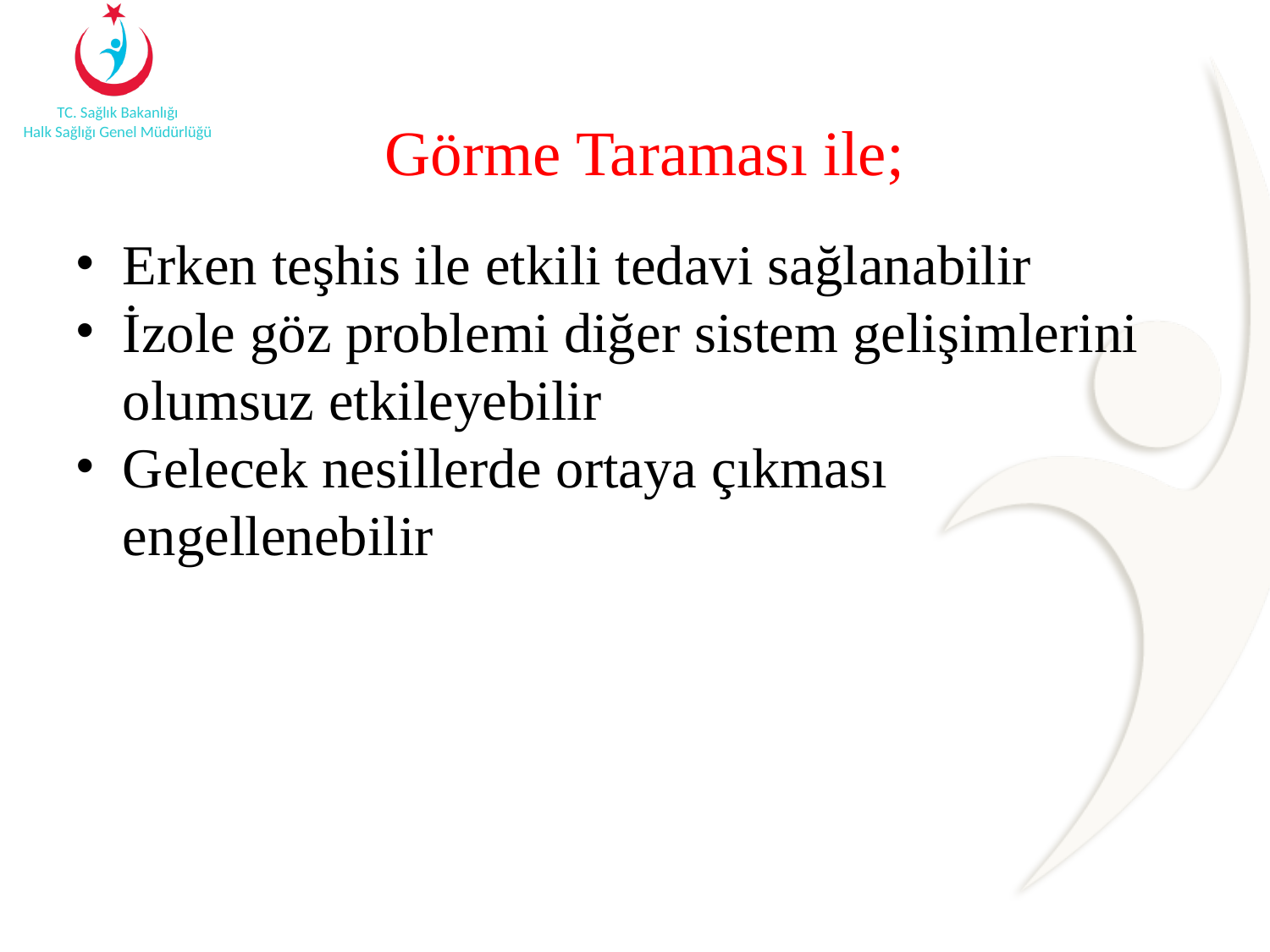

Görme Taraması ile;
Erken teşhis ile etkili tedavi sağlanabilir
İzole göz problemi diğer sistem gelişimlerini olumsuz etkileyebilir
Gelecek nesillerde ortaya çıkması engellenebilir